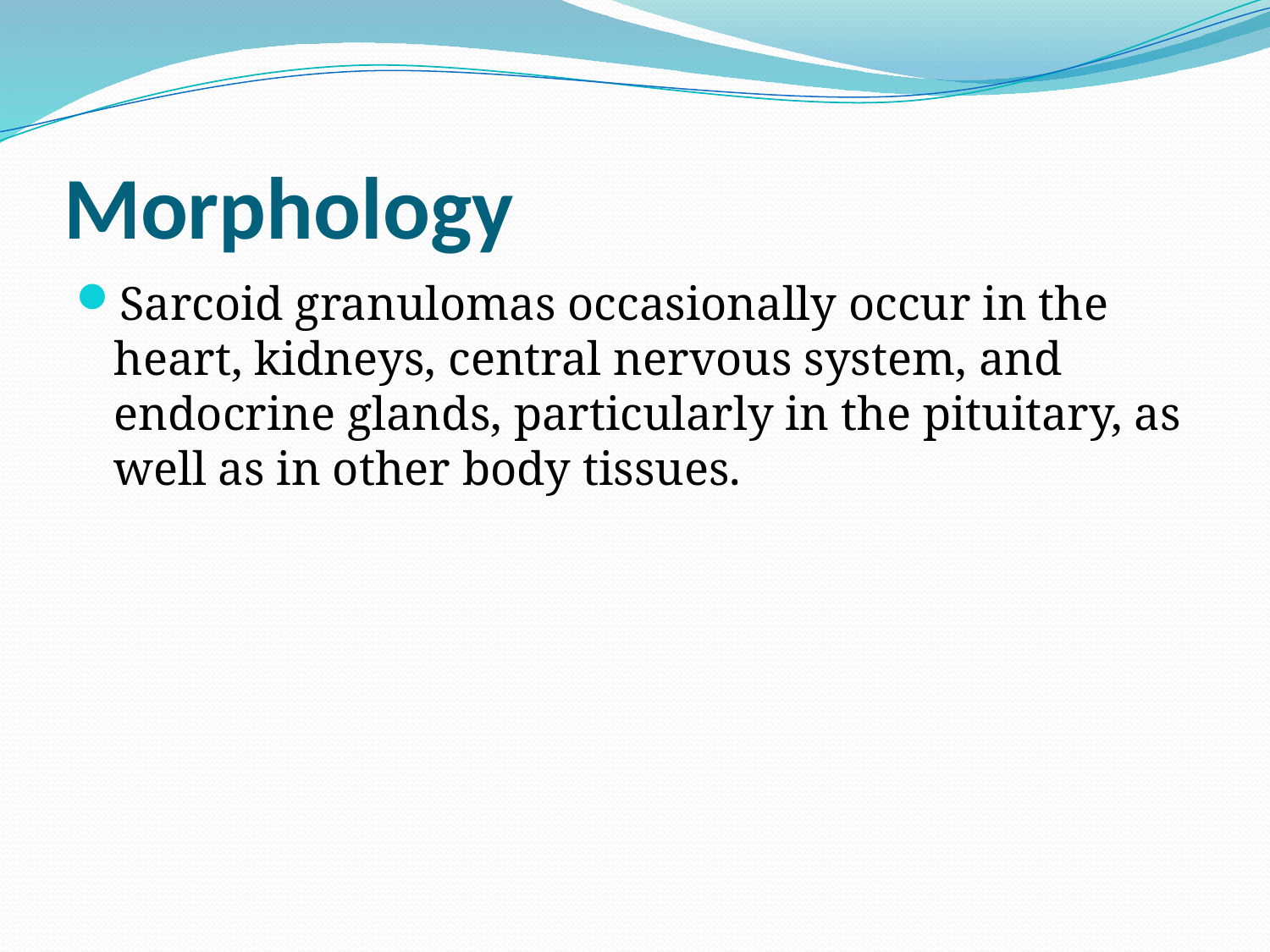

# Morphology
Sarcoid granulomas occasionally occur in the heart, kidneys, central nervous system, and endocrine glands, particularly in the pituitary, as well as in other body tissues.